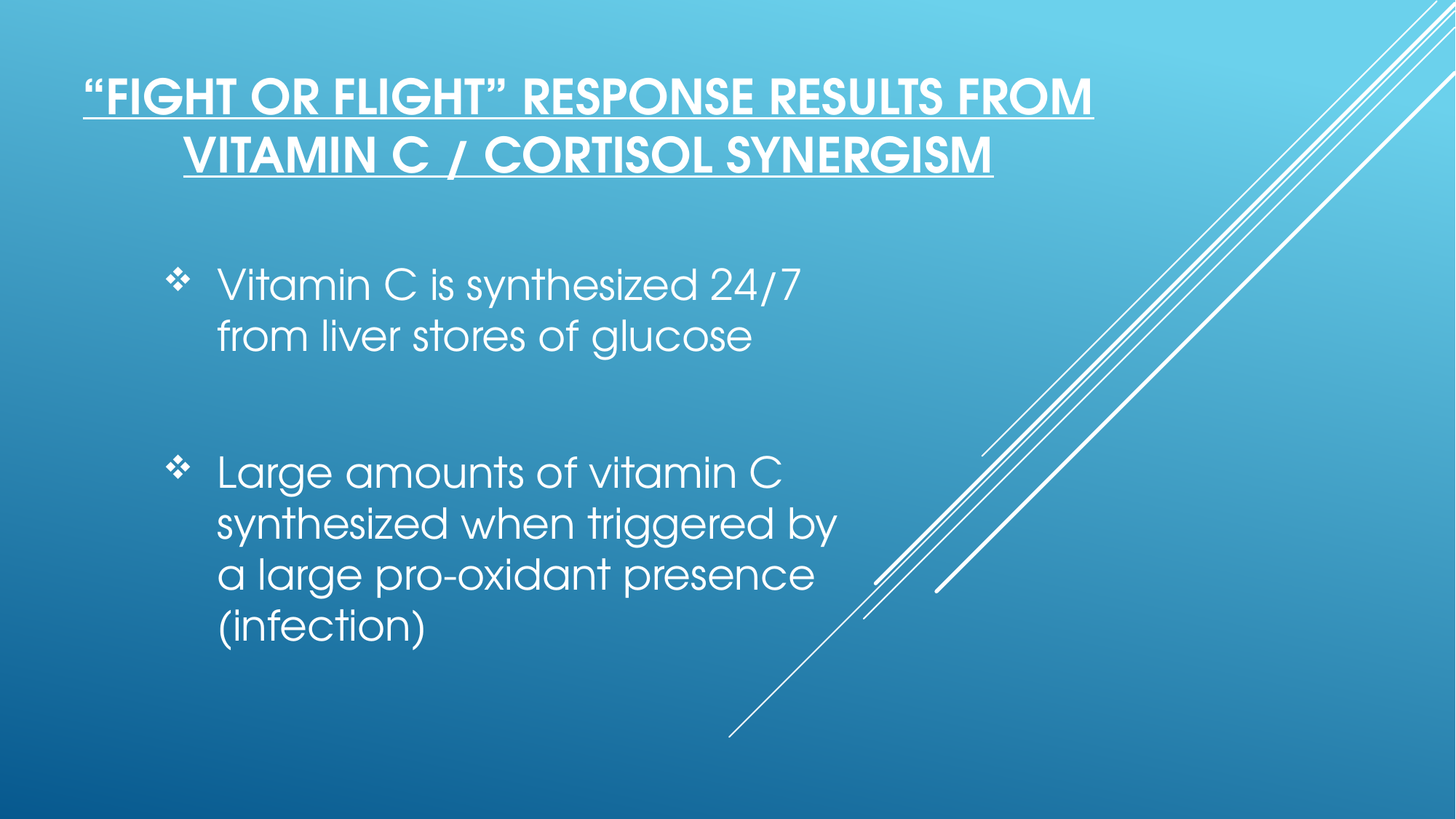

# “fight or flight” response results from Vitamin C / cortisol synergism
Vitamin C is synthesized 24/7 from liver stores of glucose

Large amounts of vitamin C synthesized when triggered by a large pro-oxidant presence (infection)